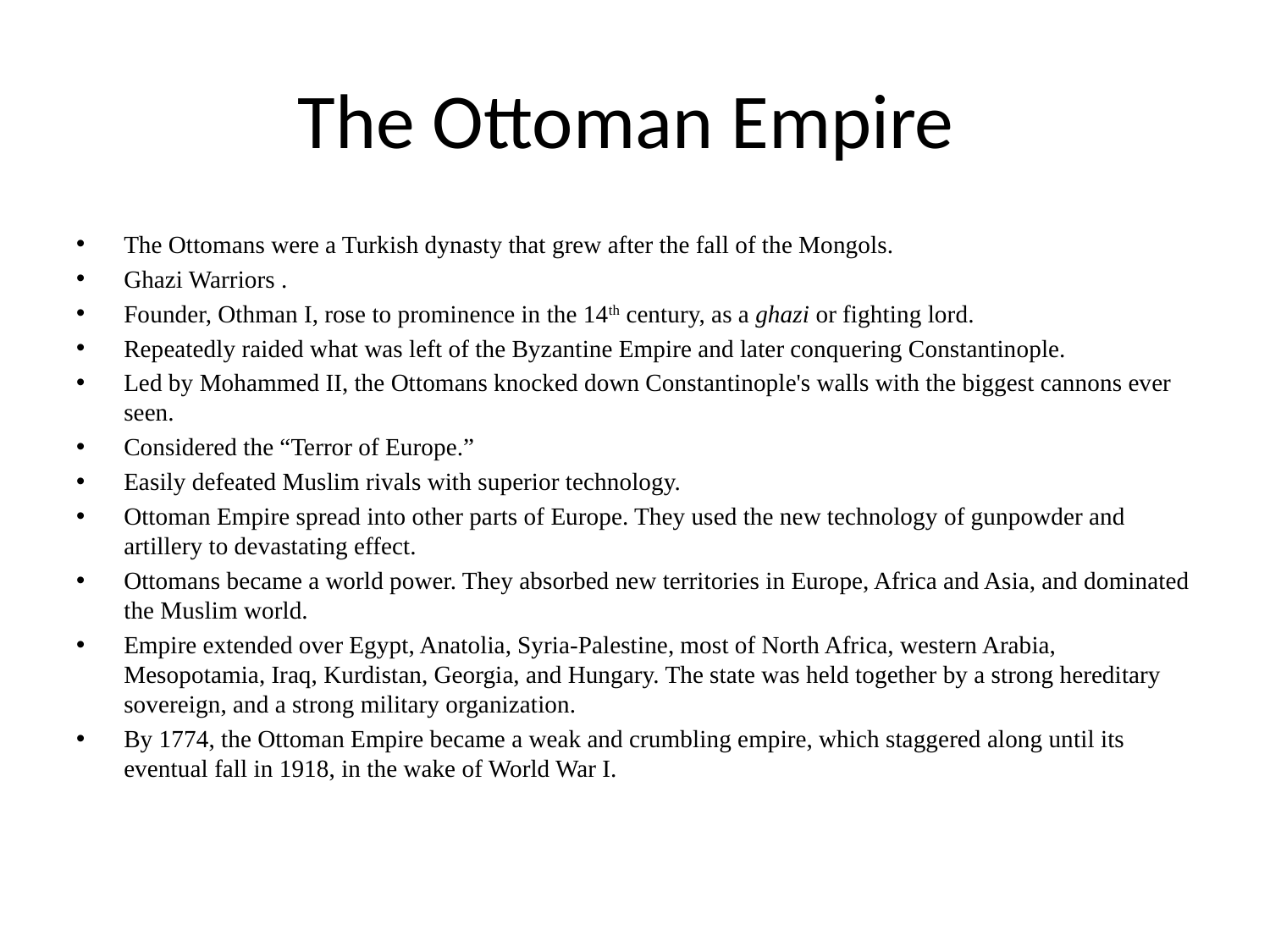

# The Ottoman Empire
The Ottomans were a Turkish dynasty that grew after the fall of the Mongols.
Ghazi Warriors .
Founder, Othman I, rose to prominence in the 14th century, as a ghazi or fighting lord.
Repeatedly raided what was left of the Byzantine Empire and later conquering Constantinople.
Led by Mohammed II, the Ottomans knocked down Constantinople's walls with the biggest cannons ever seen.
Considered the “Terror of Europe.”
Easily defeated Muslim rivals with superior technology.
Ottoman Empire spread into other parts of Europe. They used the new technology of gunpowder and artillery to devastating effect.
Ottomans became a world power. They absorbed new territories in Europe, Africa and Asia, and dominated the Muslim world.
Empire extended over Egypt, Anatolia, Syria-Palestine, most of North Africa, western Arabia, Mesopotamia, Iraq, Kurdistan, Georgia, and Hungary. The state was held together by a strong hereditary sovereign, and a strong military organization.
By 1774, the Ottoman Empire became a weak and crumbling empire, which staggered along until its eventual fall in 1918, in the wake of World War I.